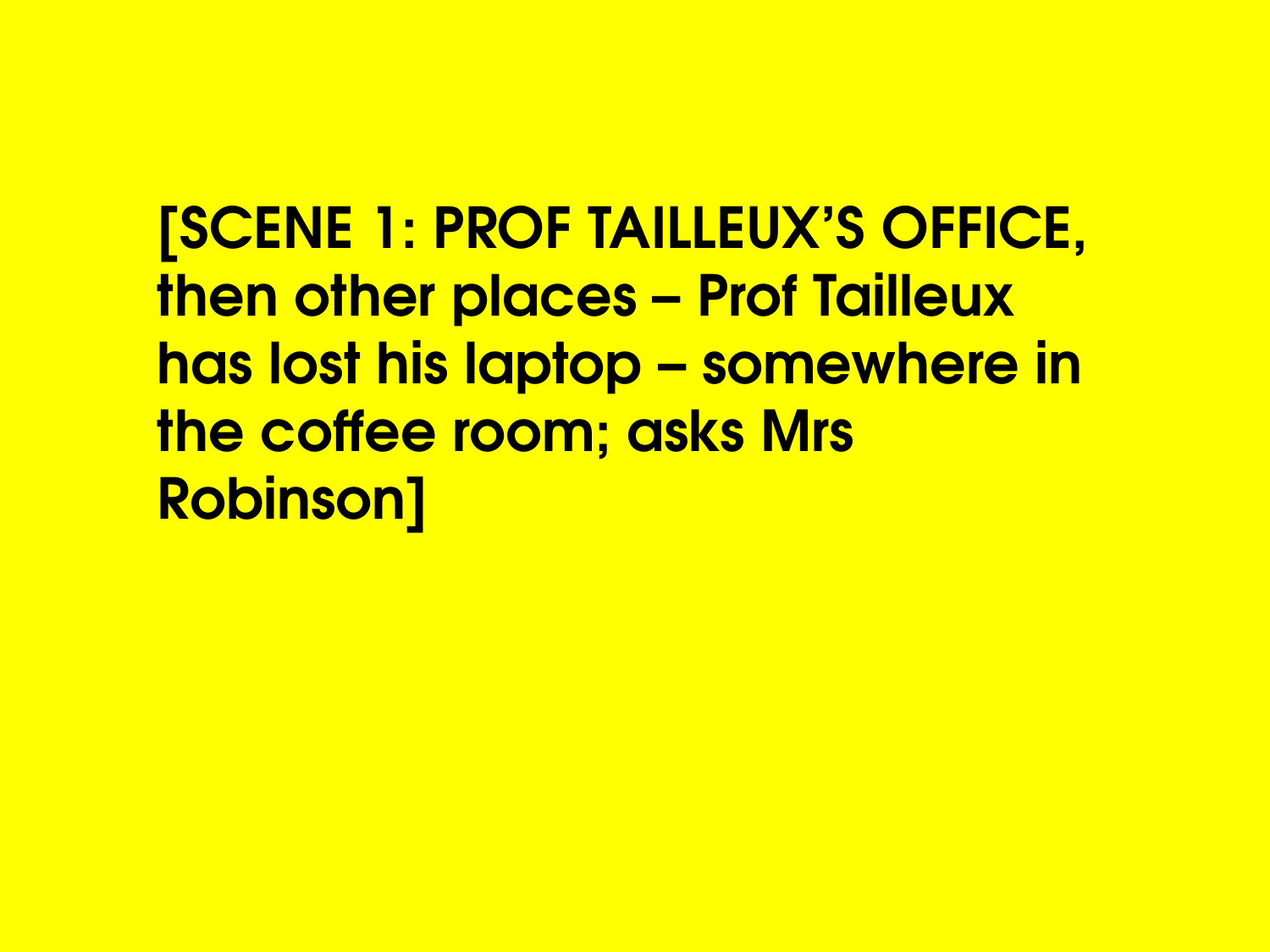

[SCENE 1: PROF TAILLEUX’S OFFICE, then other places – Prof Tailleux has lost his laptop – somewhere in the coffee room; asks Mrs Robinson]